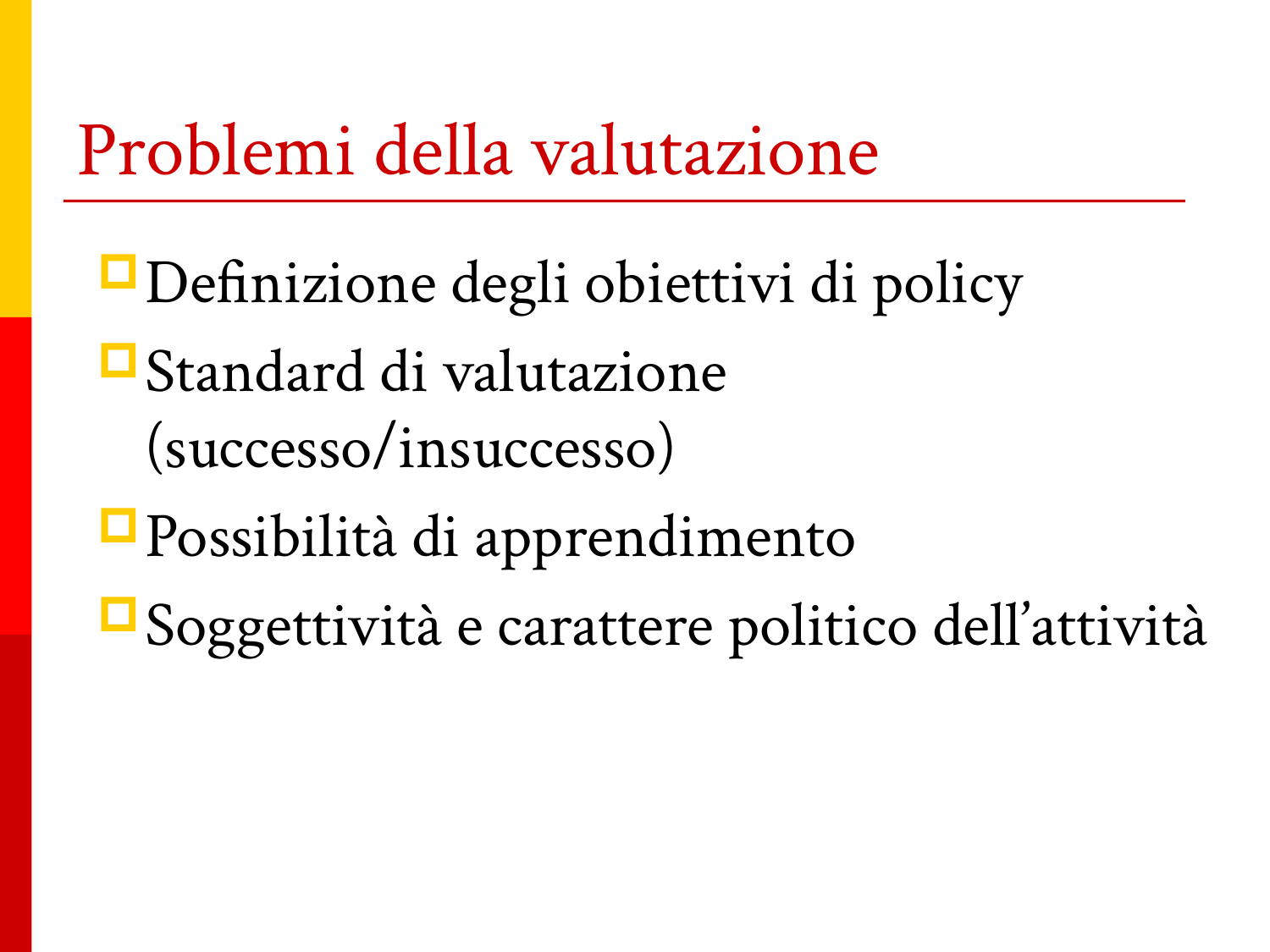

# Problemi della valutazione
Definizione degli obiettivi di policy
Standard di valutazione (successo/insuccesso)
Possibilità di apprendimento
Soggettività e carattere politico dell’attività